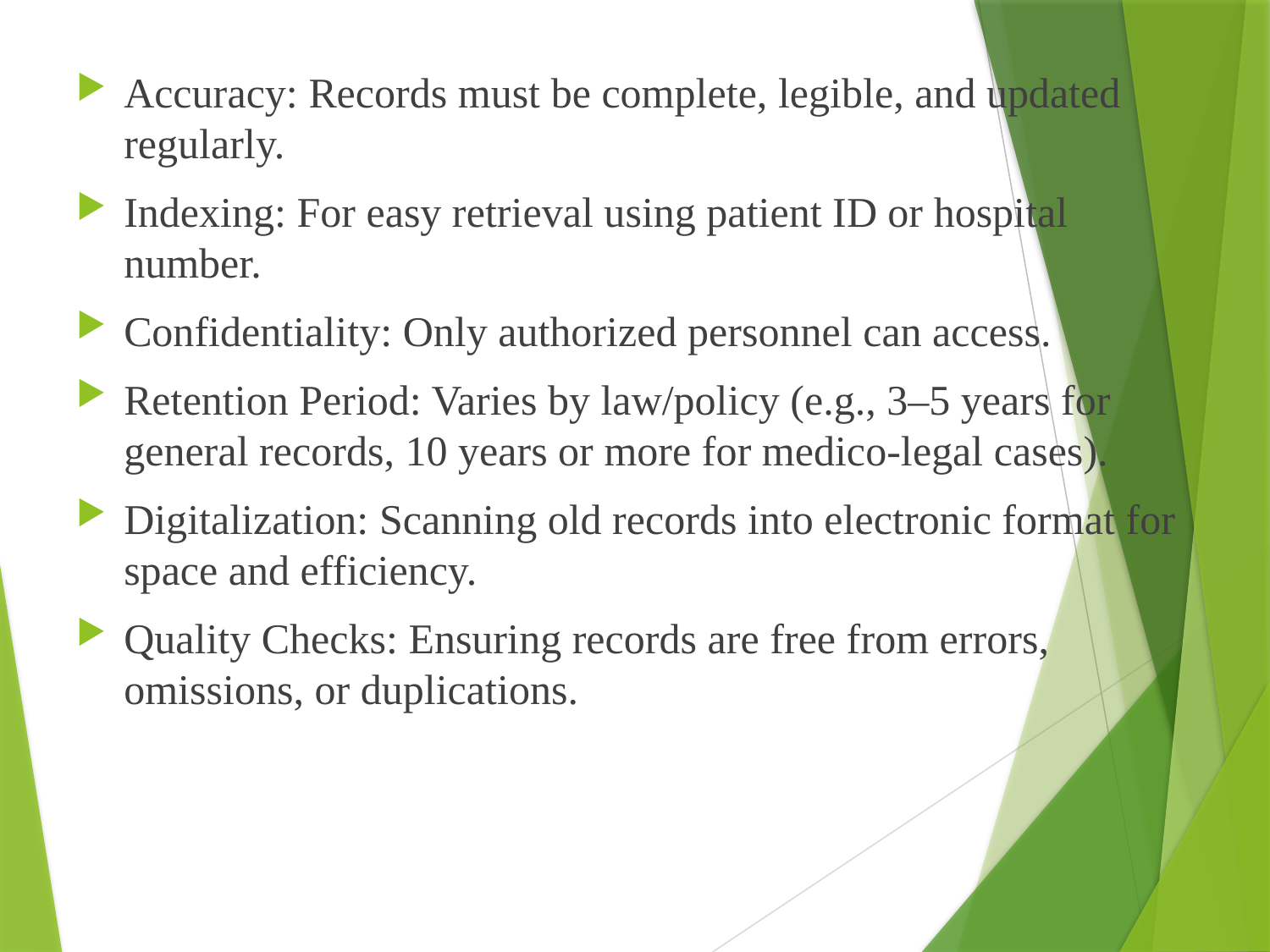

Accuracy: Records must be complete, legible, and updated regularly.
Indexing: For easy retrieval using patient ID or hospital number.
Confidentiality: Only authorized personnel can access.
Retention Period: Varies by law/policy (e.g., 3–5 years for general records, 10 years or more for medico-legal cases).
Digitalization: Scanning old records into electronic format for space and efficiency.
Quality Checks: Ensuring records are free from errors, omissions, or duplications.